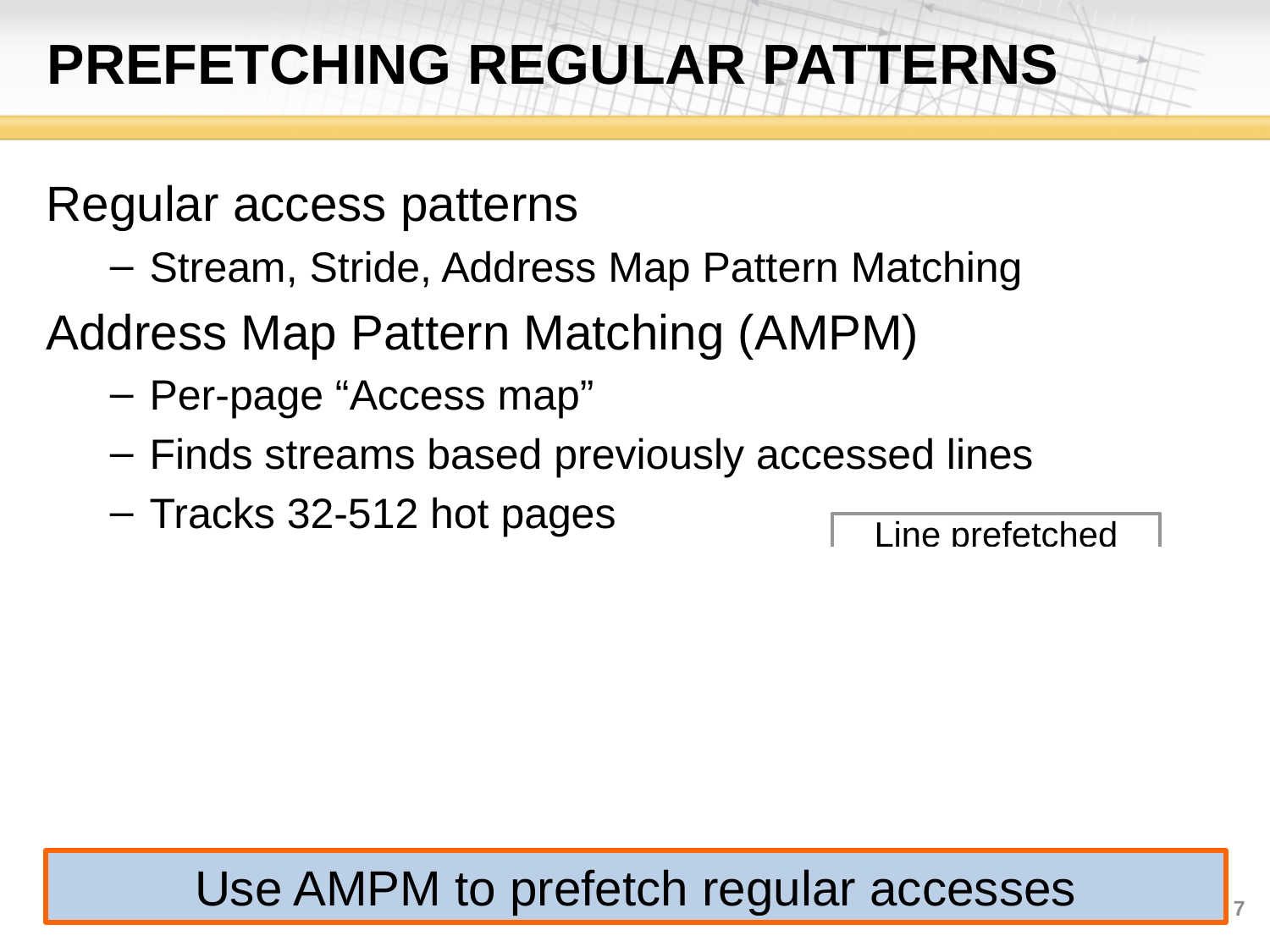

# Prefetching Regular PATTERNS
Regular access patterns
Stream, Stride, Address Map Pattern Matching
Address Map Pattern Matching (AMPM)
Per-page “Access map”
Finds streams based previously accessed lines
Tracks 32-512 hot pages

Line prefetched

Lines previously accessed
Line just accessed
Page 0
A
xx
A
xx
Cur
xx
P
xx
xx
xx
Use AMPM to prefetch regular accesses
7